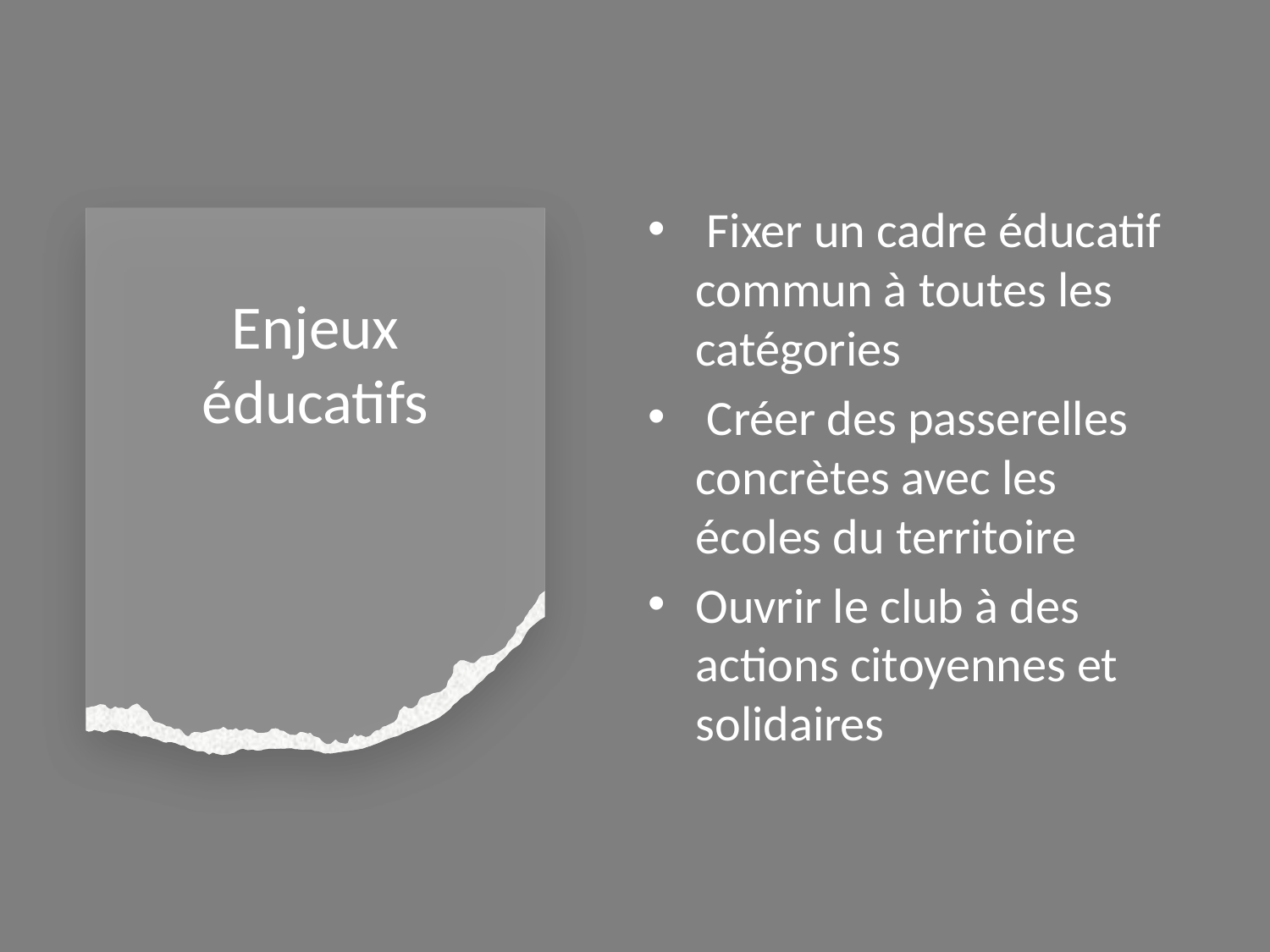

Fixer un cadre éducatif commun à toutes les catégories
 Créer des passerelles concrètes avec les écoles du territoire
Ouvrir le club à des actions citoyennes et solidaires

# Enjeux éducatifs